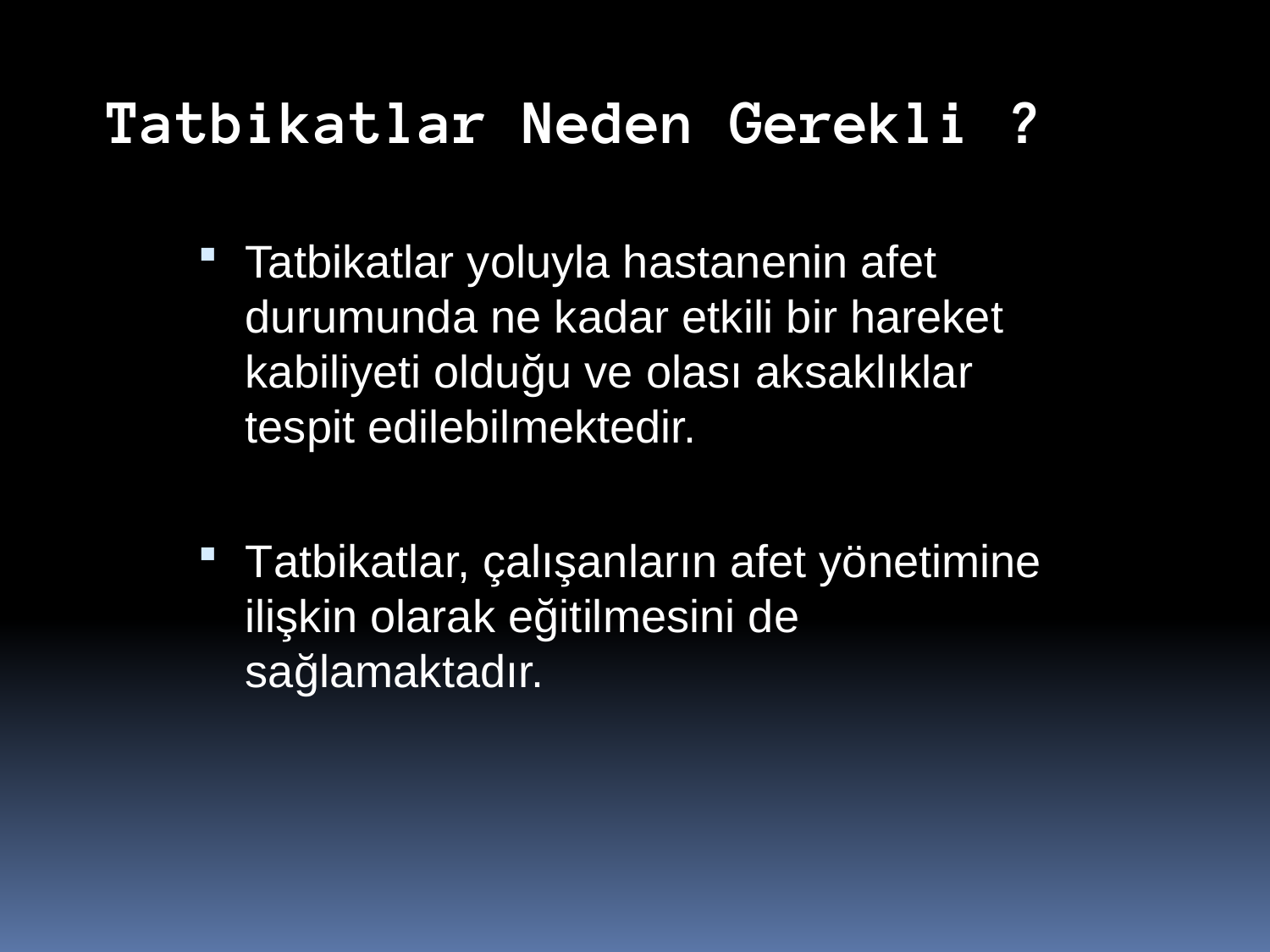

Tatbikatlar Neden Gerekli ?
Tatbikatlar yoluyla hastanenin afet durumunda ne kadar etkili bir hareket kabiliyeti olduğu ve olası aksaklıklar tespit edilebilmektedir.

Tatbikatlar, çalışanların afet yönetimine ilişkin olarak eğitilmesini de sağlamaktadır.